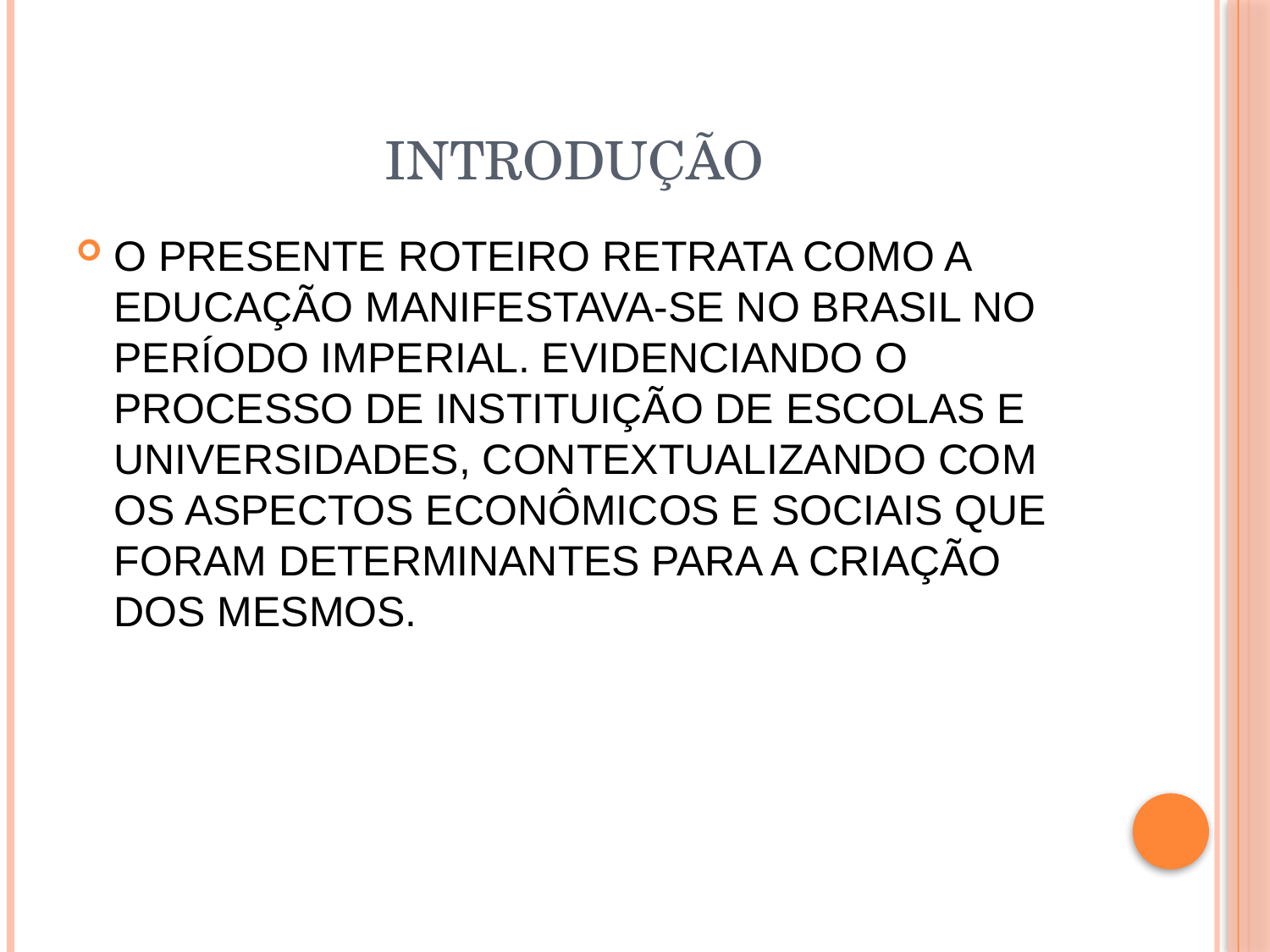

# INTRODUÇÃO
O PRESENTE ROTEIRO RETRATA COMO A EDUCAÇÃO MANIFESTAVA-SE NO BRASIL NO PERÍODO IMPERIAL. EVIDENCIANDO O PROCESSO DE INSTITUIÇÃO DE ESCOLAS E UNIVERSIDADES, CONTEXTUALIZANDO COM OS ASPECTOS ECONÔMICOS E SOCIAIS QUE FORAM DETERMINANTES PARA A CRIAÇÃO DOS MESMOS.